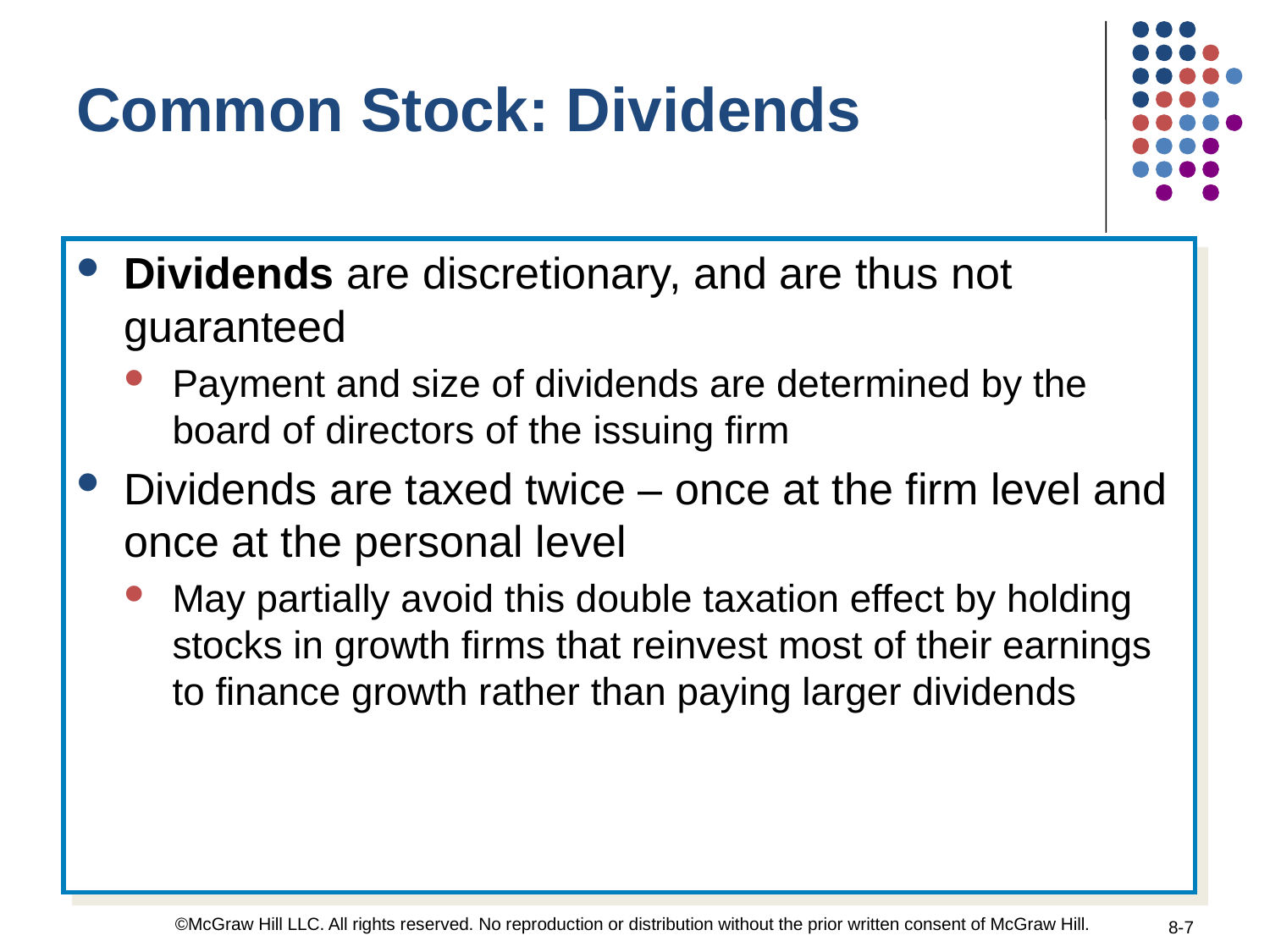

Common Stock: Dividends
Dividends are discretionary, and are thus not guaranteed
Payment and size of dividends are determined by the board of directors of the issuing firm
Dividends are taxed twice – once at the firm level and once at the personal level
May partially avoid this double taxation effect by holding stocks in growth firms that reinvest most of their earnings to finance growth rather than paying larger dividends

©McGraw Hill LLC. All rights reserved. No reproduction or distribution without the prior written consent of McGraw Hill.
8-7